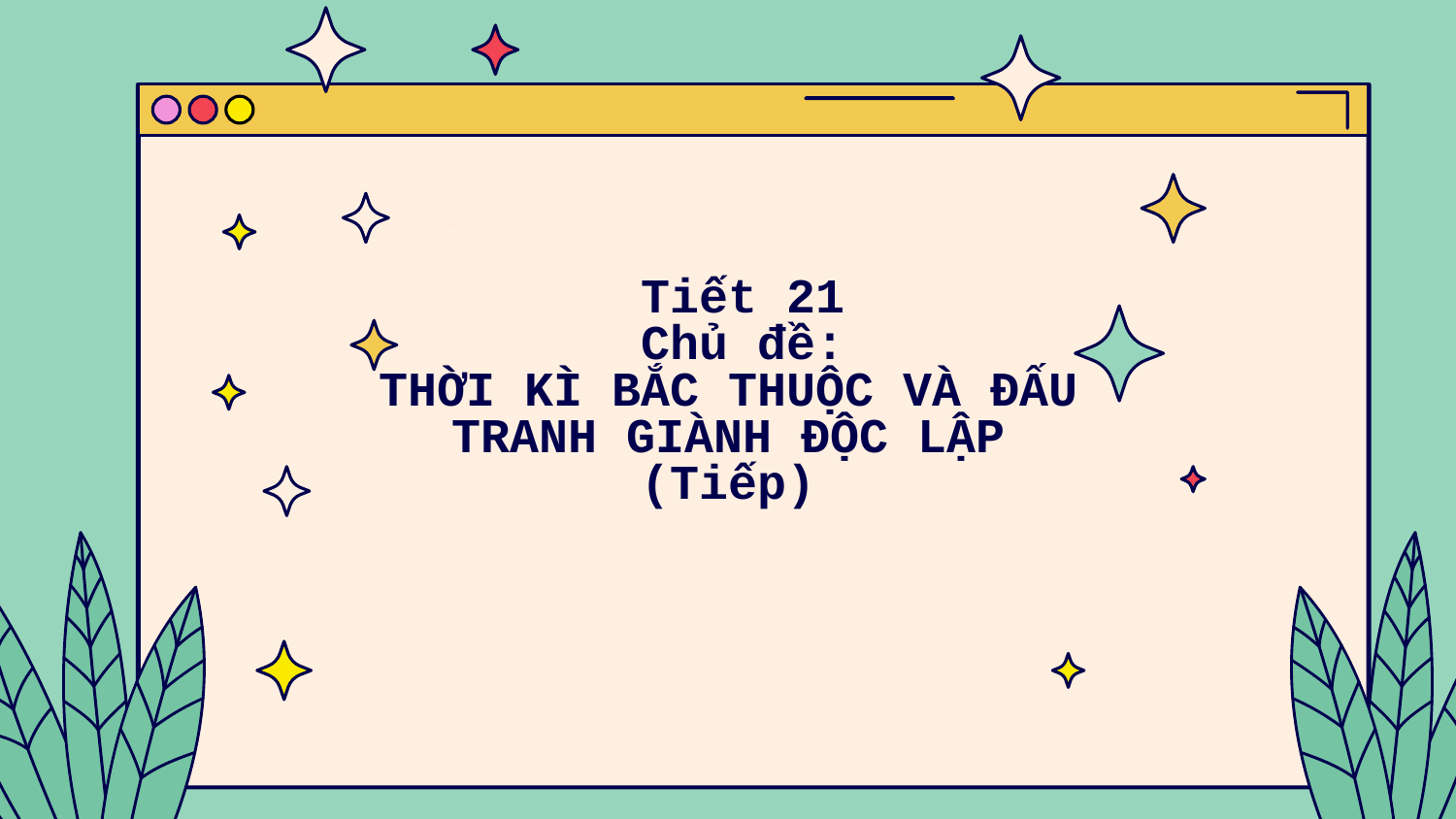

# Tiết 21 Chủ đề: THỜI KÌ BẮC THUỘC VÀ ĐẤU TRANH GIÀNH ĐỘC LẬP (Tiếp)